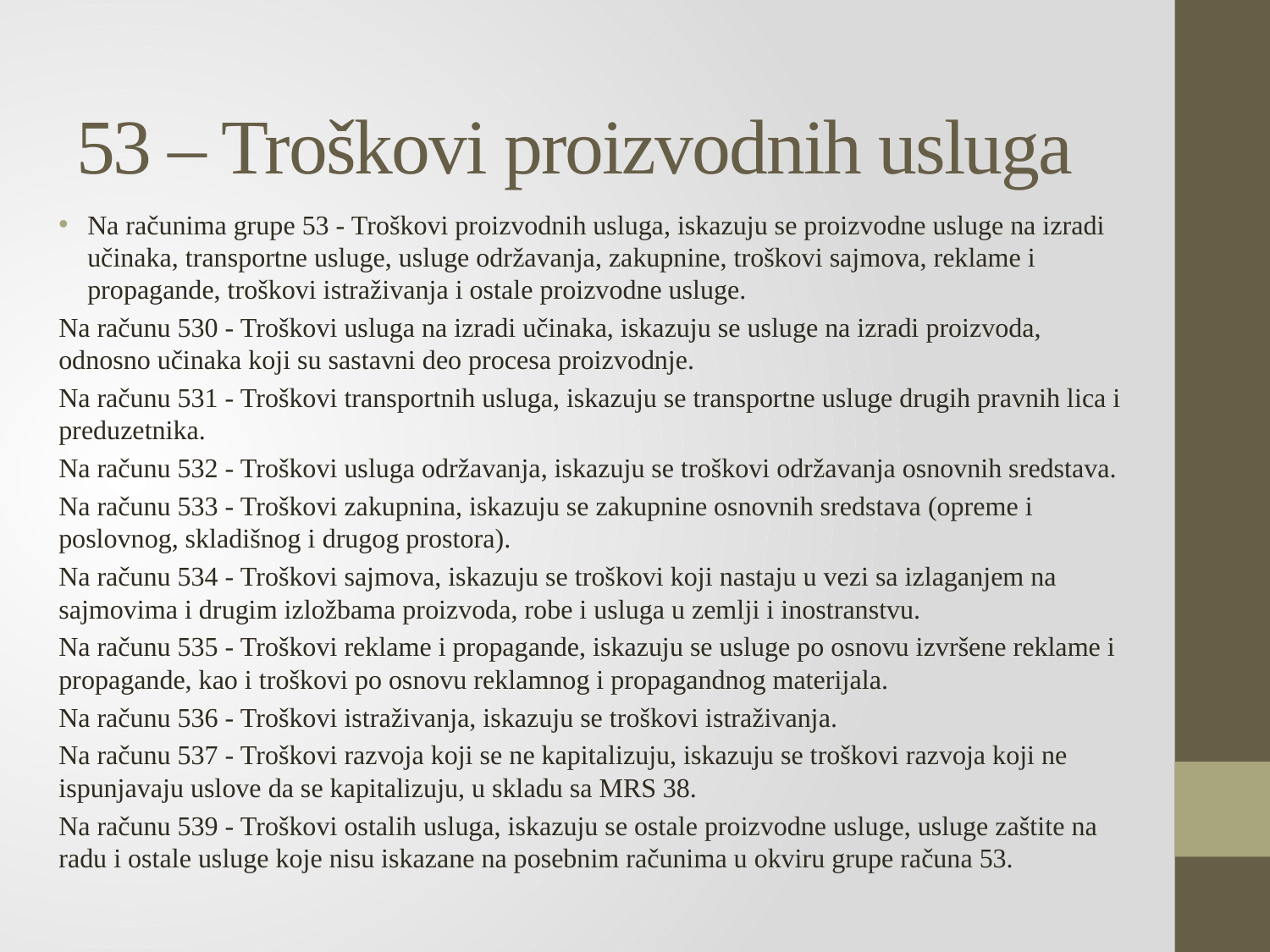

# 53 – Troškovi proizvodnih usluga
Na računima grupe 53 - Troškovi proizvodnih usluga, iskazuju se proizvodne usluge na izradi učinaka, transportne usluge, usluge održavanja, zakupnine, troškovi sajmova, reklame i propagande, troškovi istraživanja i ostale proizvodne usluge.
Na računu 530 - Troškovi usluga na izradi učinaka, iskazuju se usluge na izradi proizvoda, odnosno učinaka koji su sastavni deo procesa proizvodnje.
Na računu 531 - Troškovi transportnih usluga, iskazuju se transportne usluge drugih pravnih lica i preduzetnika.
Na računu 532 - Troškovi usluga održavanja, iskazuju se troškovi održavanja osnovnih sredstava.
Na računu 533 - Troškovi zakupnina, iskazuju se zakupnine osnovnih sredstava (opreme i poslovnog, skladišnog i drugog prostora).
Na računu 534 - Troškovi sajmova, iskazuju se troškovi koji nastaju u vezi sa izlaganjem na sajmovima i drugim izložbama proizvoda, robe i usluga u zemlji i inostranstvu.
Na računu 535 - Troškovi reklame i propagande, iskazuju se usluge po osnovu izvršene reklame i propagande, kao i troškovi po osnovu reklamnog i propagandnog materijala.
Na računu 536 - Troškovi istraživanja, iskazuju se troškovi istraživanja.
Na računu 537 - Troškovi razvoja koji se ne kapitalizuju, iskazuju se troškovi razvoja koji ne ispunjavaju uslove da se kapitalizuju, u skladu sa MRS 38.
Na računu 539 - Troškovi ostalih usluga, iskazuju se ostale proizvodne usluge, usluge zaštite na radu i ostale usluge koje nisu iskazane na posebnim računima u okviru grupe računa 53.